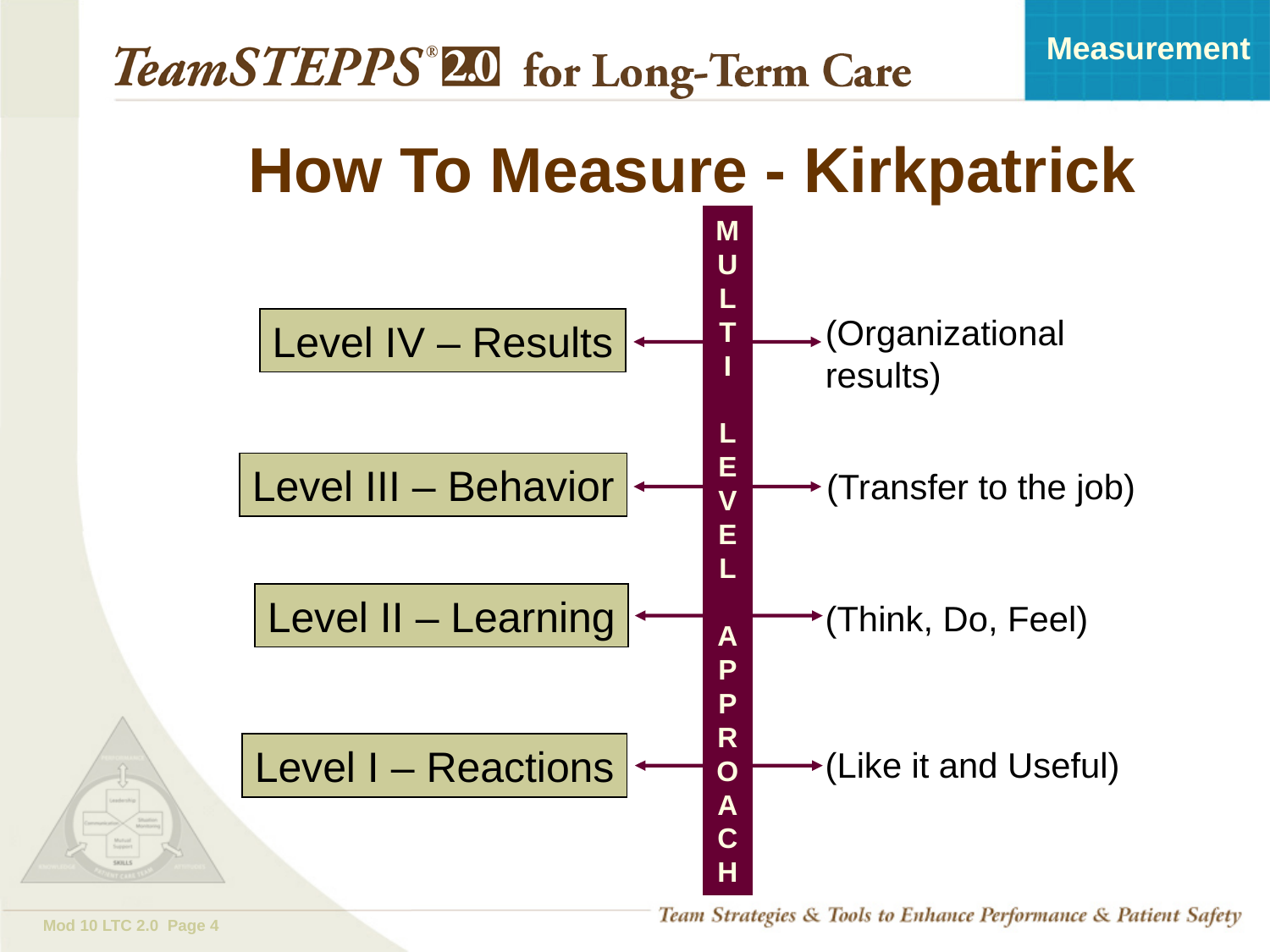

# How To Measure - Kirkpatrick
M
U
L
T
I

L
E
V
E
L

A
P
P
R
O
A
C
H
Level IV – Results

Level III – Behavior

Level II – Learning

Level I – Reactions

(Transfer to the job)
(Organizational results)
(Think, Do, Feel)
(Like it and Useful)